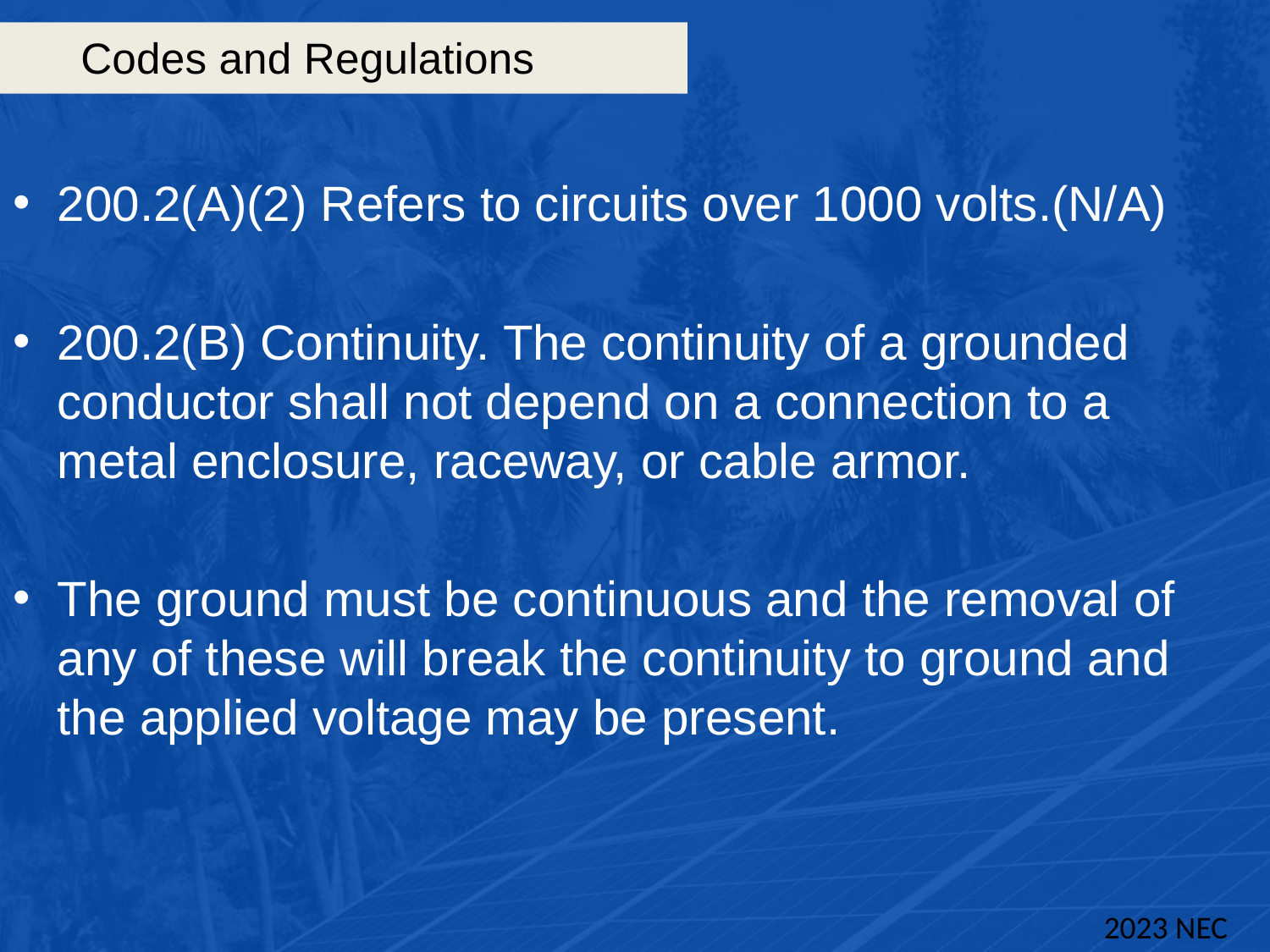

# Codes and Regulations
200.2(A)(2) Refers to circuits over 1000 volts.(N/A)

200.2(B) Continuity. The continuity of a grounded conductor shall not depend on a connection to a metal enclosure, raceway, or cable armor.

The ground must be continuous and the removal of any of these will break the continuity to ground and the applied voltage may be present.

2023 NEC